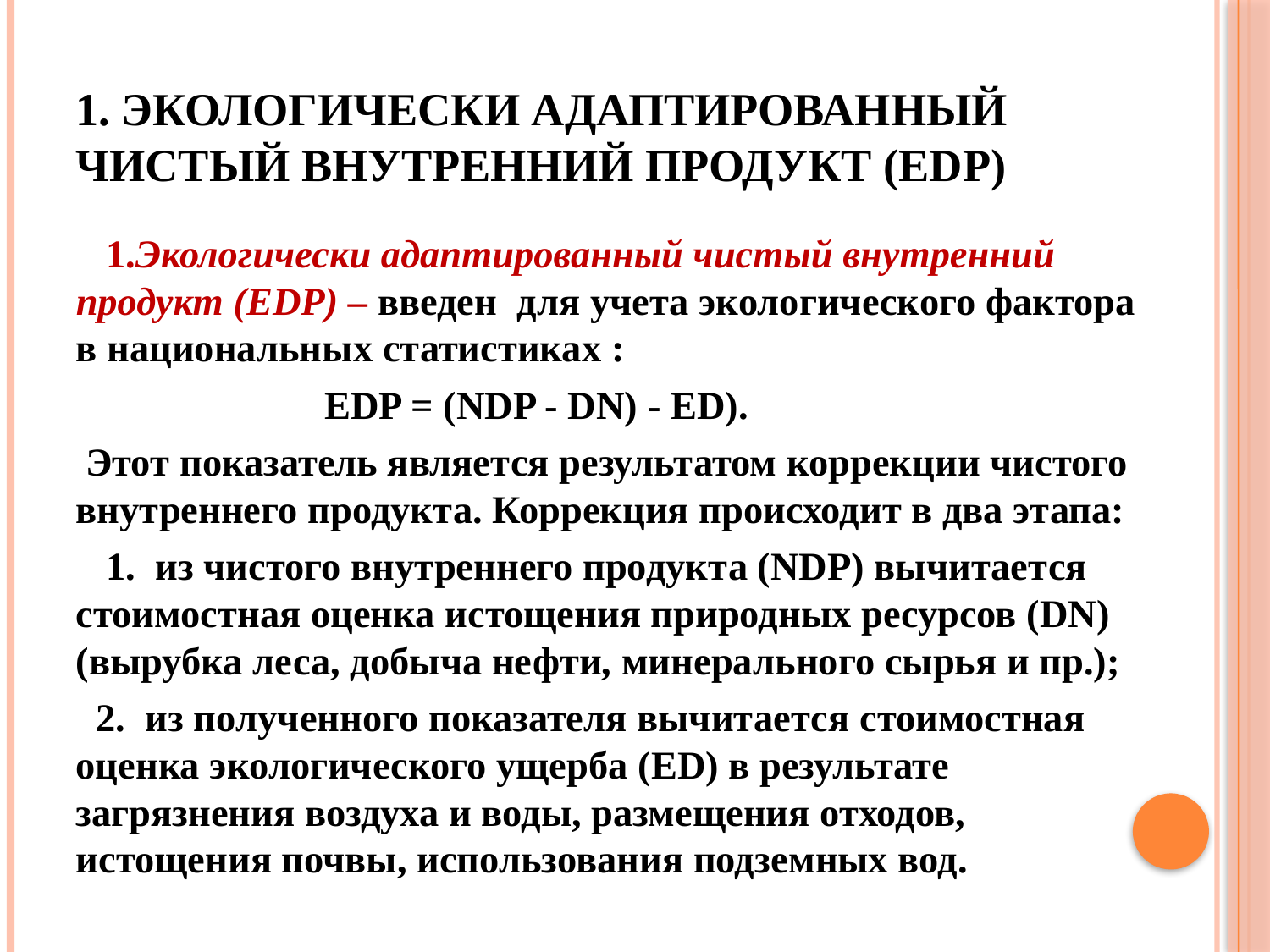

# 1. Экологически адаптированный чистый внутренний продукт (EDP)
   1.Экологически адаптированный чистый внутренний продукт (EDP) – введен  для учета экологического фактора в национальных статистиках :
                         EDP = (NDP - DN) - ED).
 Этот показатель является результатом коррекции чистого внутреннего продукта. Коррекция происходит в два этапа:
   1.  из чистого внутреннего продукта (NDP) вычитается стоимостная оценка истощения природных ресурсов (DN) (вырубка леса, добыча нефти, минерального сырья и пр.);
  2.  из полученного показателя вычитается стоимостная оценка экологического ущерба (ED) в результате загрязнения воздуха и воды, размещения отходов, истощения почвы, использования подземных вод.